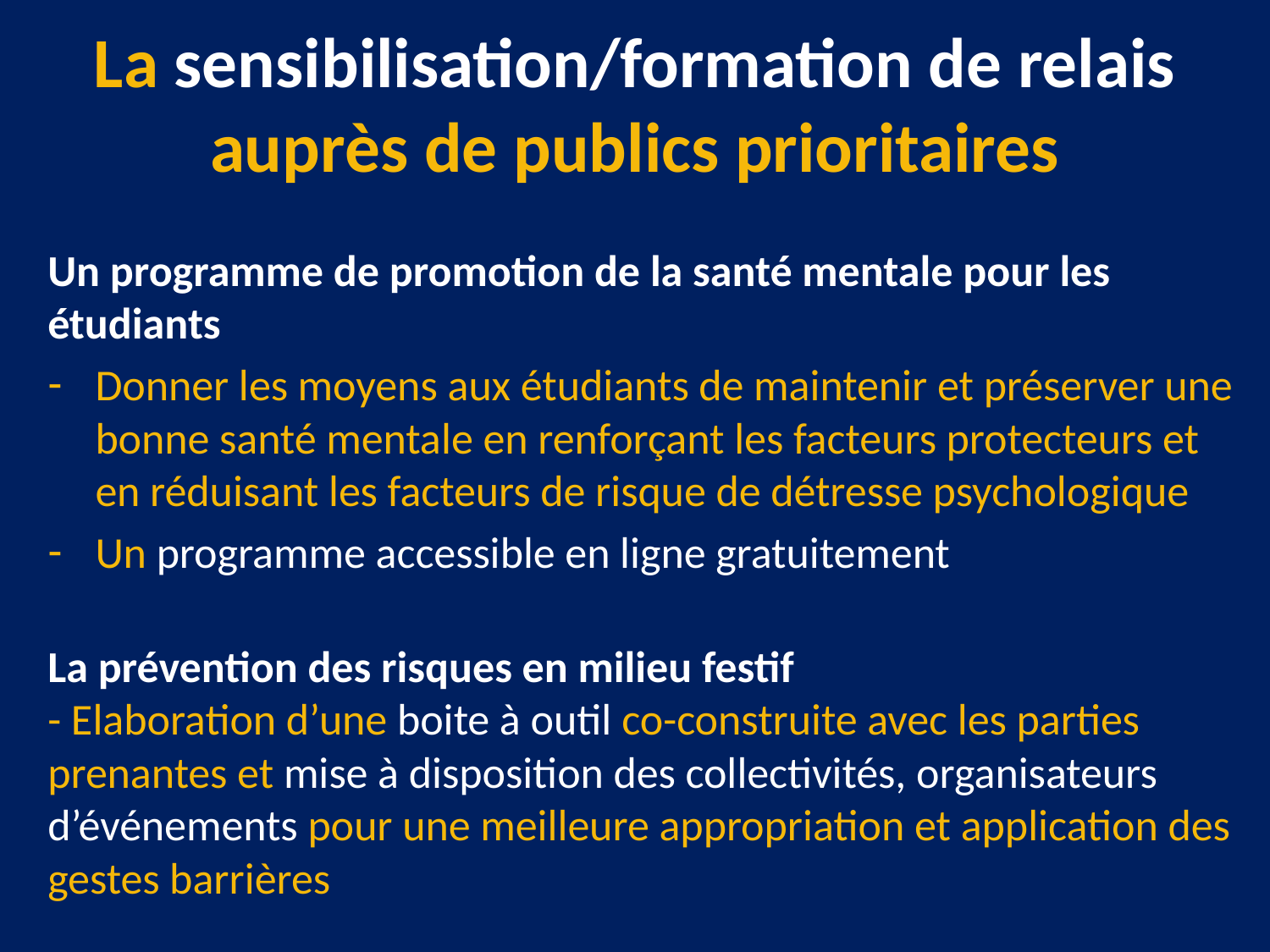

# La sensibilisation/formation de relais auprès de publics prioritaires
Un programme de promotion de la santé mentale pour les étudiants
Donner les moyens aux étudiants de maintenir et préserver une bonne santé mentale en renforçant les facteurs protecteurs et en réduisant les facteurs de risque de détresse psychologique
Un programme accessible en ligne gratuitement

La prévention des risques en milieu festif
- Elaboration d’une boite à outil co-construite avec les parties prenantes et mise à disposition des collectivités, organisateurs d’événements pour une meilleure appropriation et application des gestes barrières